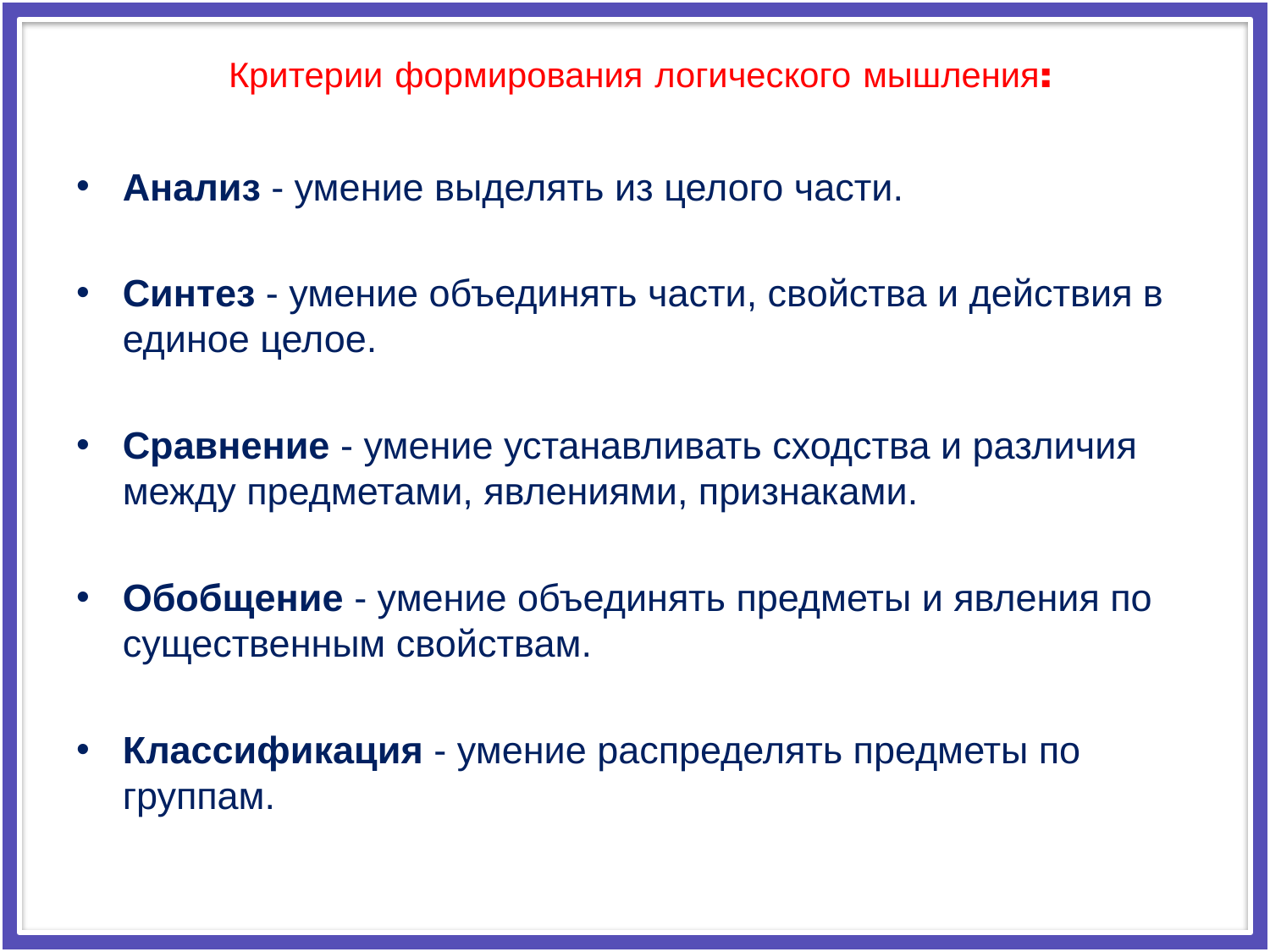

Критерии формирования логического мышления:
Анализ - умение выделять из целого части.

Синтез - умение объединять части, свойства и действия в единое целое.

Сравнение - умение устанавливать сходства и различия между предметами, явлениями, признаками.

Обобщение - умение объединять предметы и явления по существенным свойствам.

Классификация - умение распределять предметы по группам.